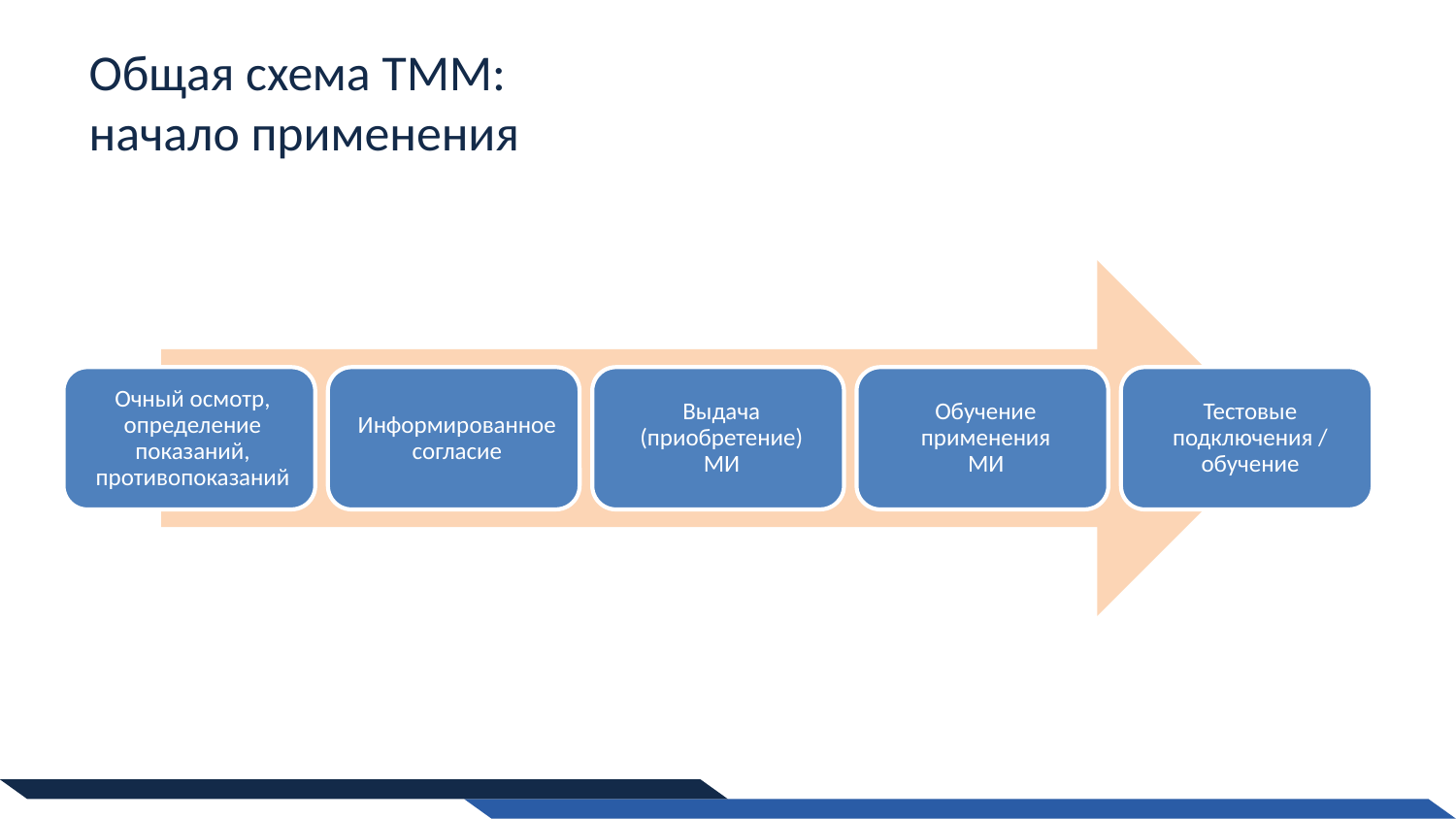

# Общая схема ТММ: начало применения
Очный осмотр, определение показаний, противопоказаний
Информированное согласие
Выдача (приобретение)
МИ
Обучение применения
МИ
Тестовые подключения / обучение